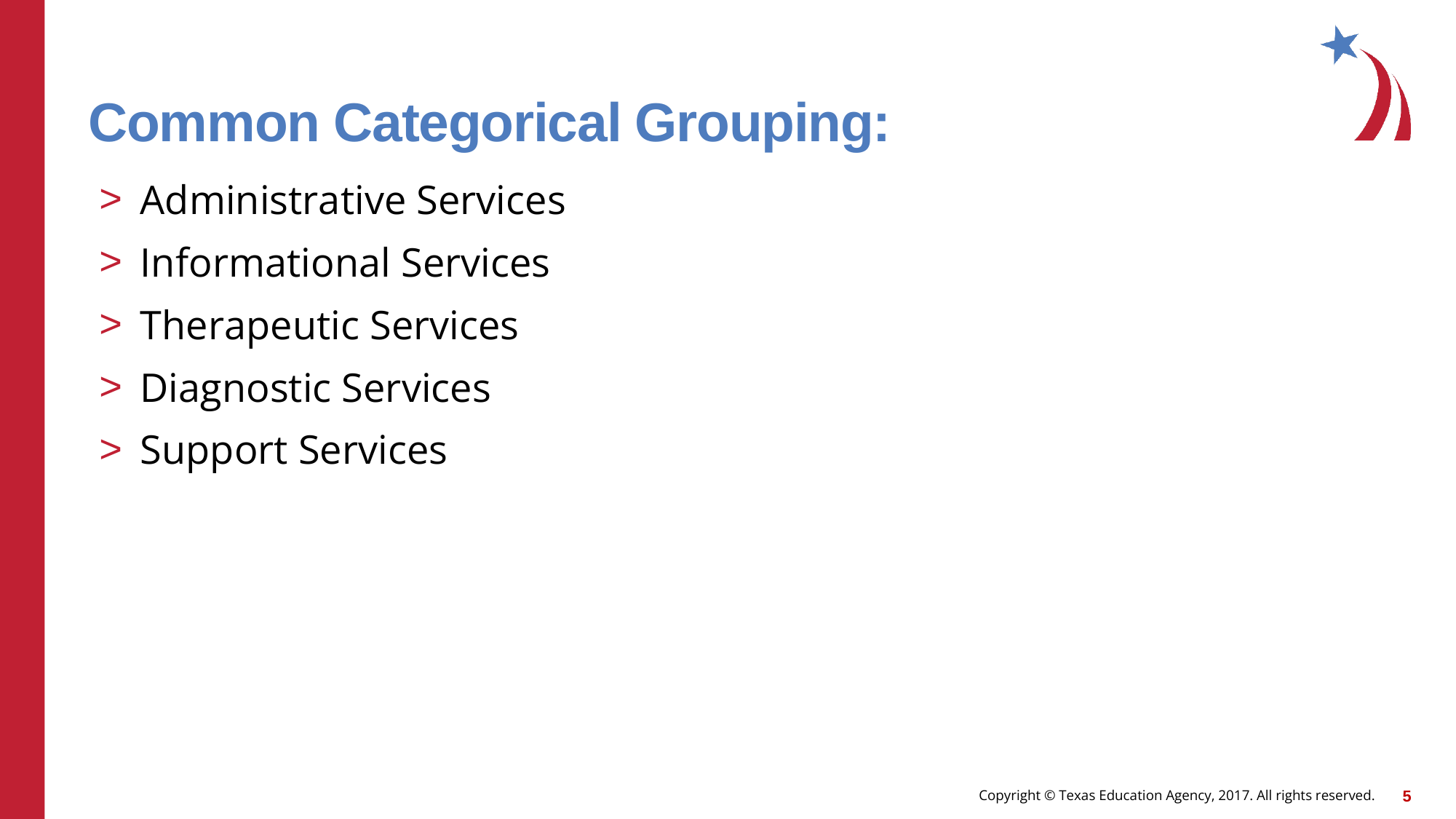

# Common Categorical Grouping:
Administrative Services
Informational Services
Therapeutic Services
Diagnostic Services
Support Services